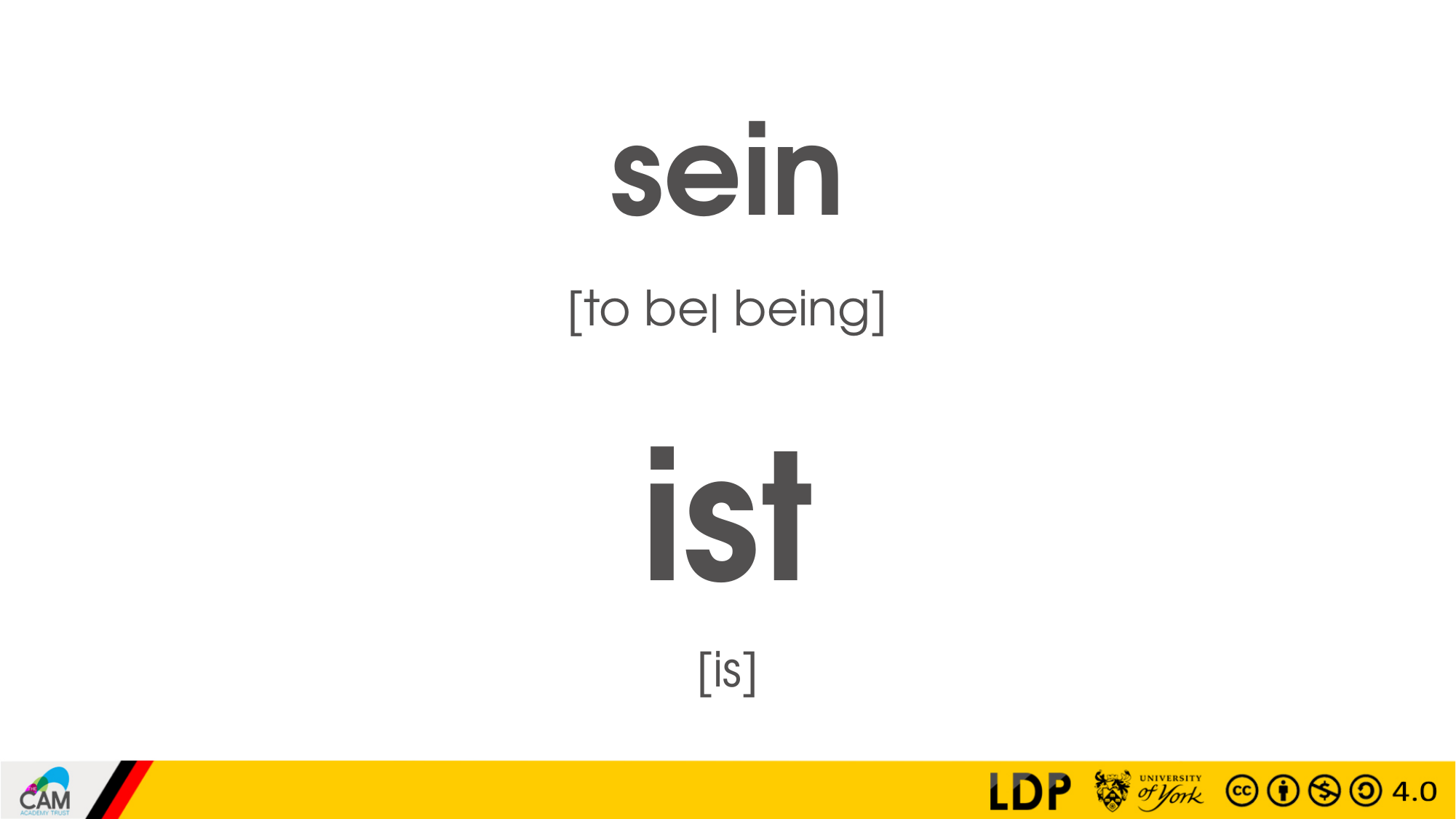

# sein
[to be| being]
ist
[is]